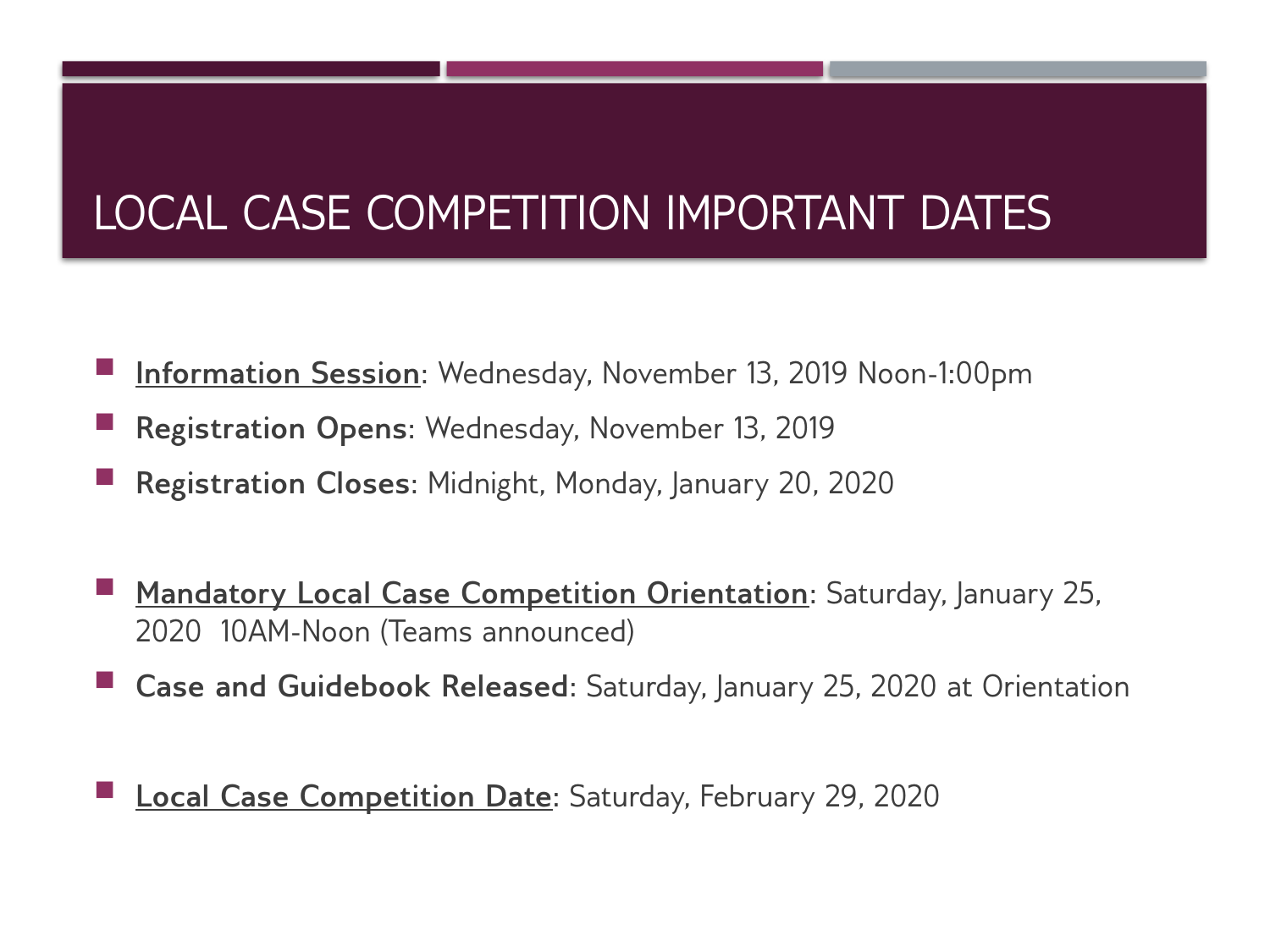

# Local case competition important dates
Information Session: Wednesday, November 13, 2019 Noon-1:00pm
Registration Opens: Wednesday, November 13, 2019
Registration Closes: Midnight, Monday, January 20, 2020

Mandatory Local Case Competition Orientation: Saturday, January 25, 2020  10AM-Noon (Teams announced)
Case and Guidebook Released: Saturday, January 25, 2020 at Orientation

Local Case Competition Date: Saturday, February 29, 2020